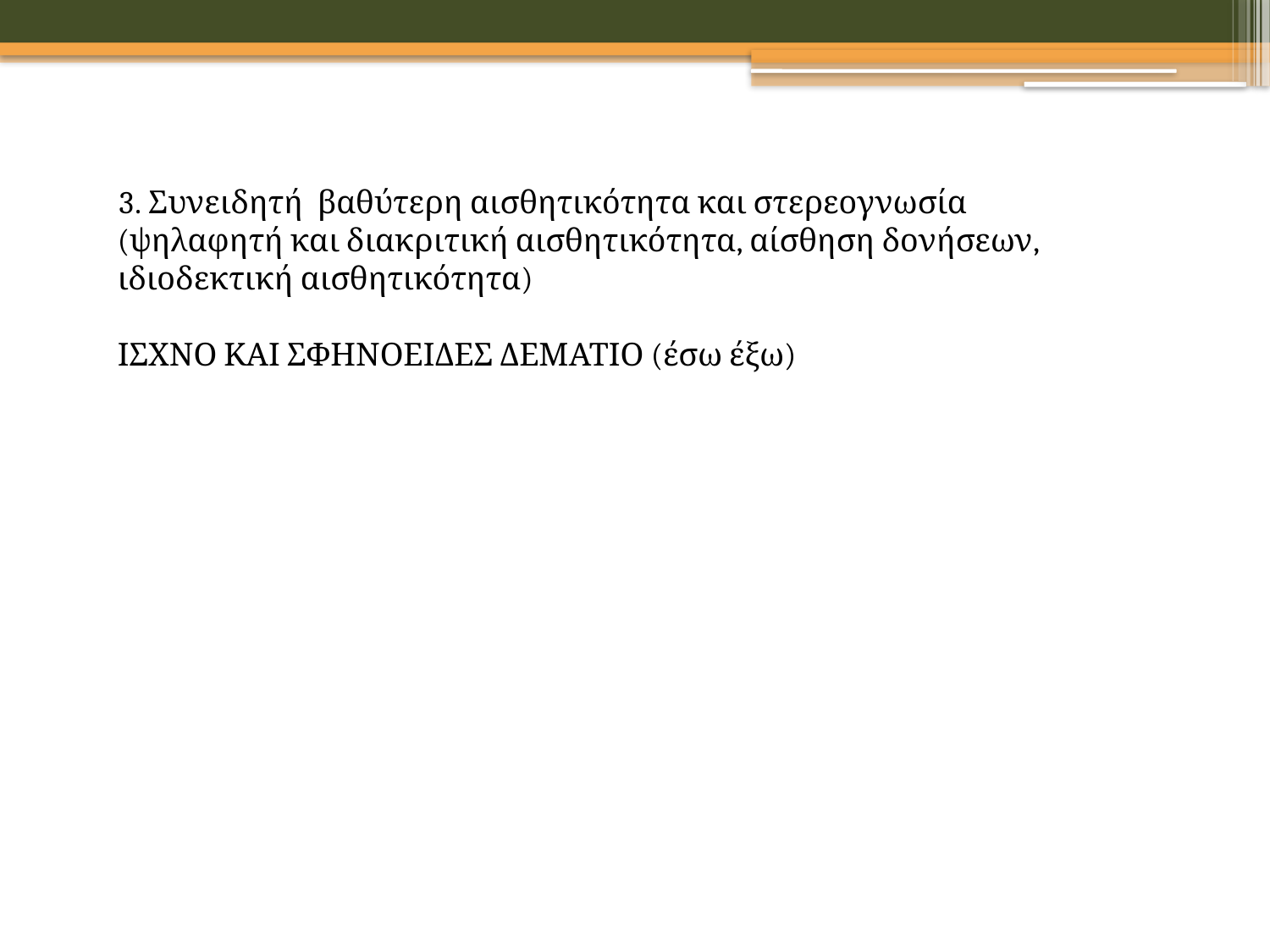

3. Συνειδητή  βαθύτερη αισθητικότητα και στερεογνωσία
(ψηλαφητή και διακριτική αισθητικότητα, αίσθηση δονήσεων, ιδιοδεκτική αισθητικότητα)

ΙΣΧΝΟ ΚΑΙ ΣΦΗΝΟΕΙΔΕΣ ΔΕΜΑΤΙΟ (έσω έξω)